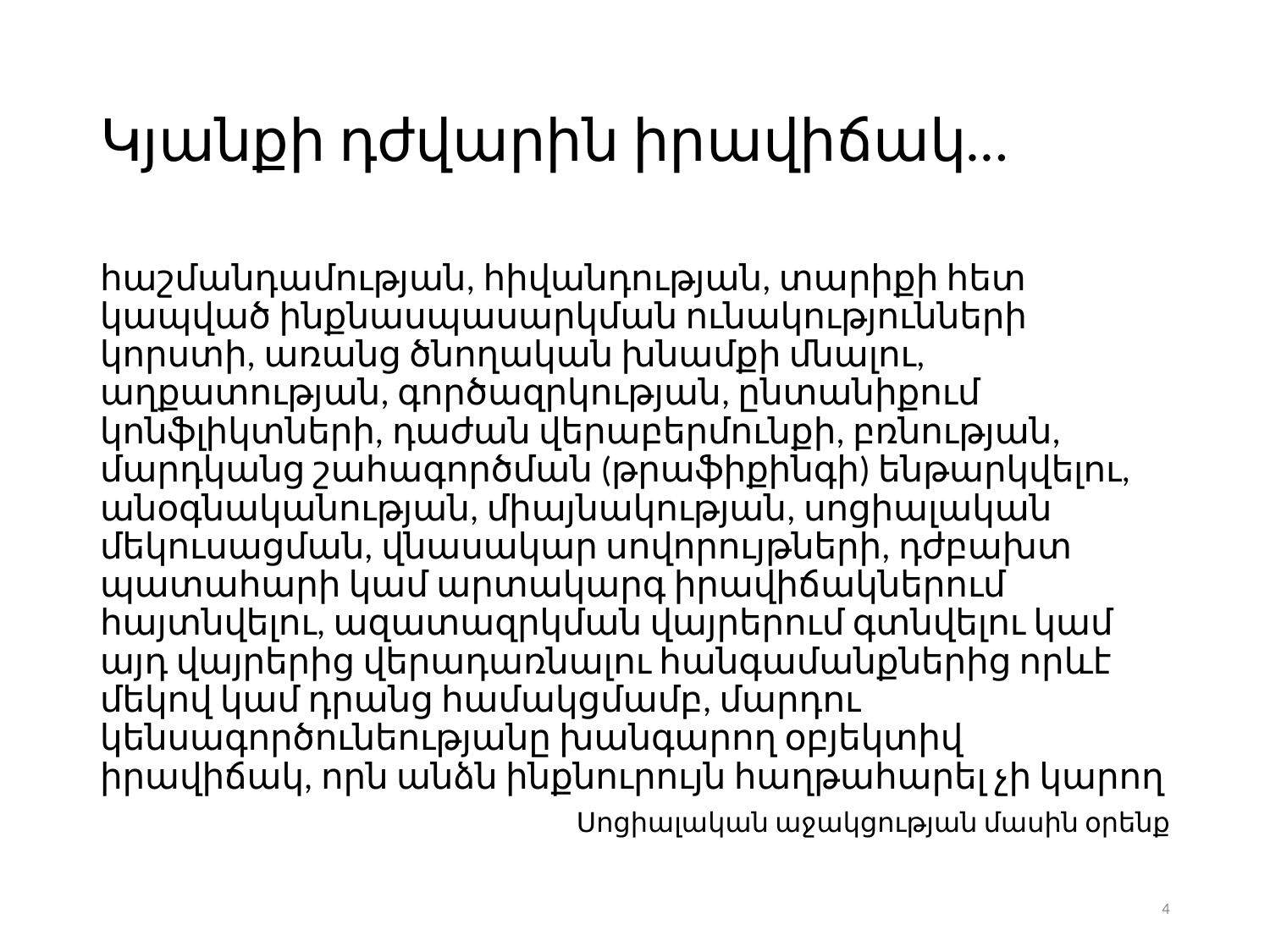

# Կյանքի դժվարին իրավիճակ…
հաշմանդամության, հիվանդության, տարիքի հետ կապված ինքնասպասարկման ունակությունների կորստի, առանց ծնողական խնամքի մնալու, աղքատության, գործազրկության, ընտանիքում կոնֆլիկտների, դաժան վերաբերմունքի, բռնության, մարդկանց շահագործման (թրաֆիքինգի) ենթարկվելու, անօգնականության, միայնակության, սոցիալական մեկուսացման, վնասակար սովորույթների, դժբախտ պատահարի կամ արտակարգ իրավիճակներում հայտնվելու, ազատազրկման վայրերում գտնվելու կամ այդ վայրերից վերադառնալու հանգամանքներից որևէ մեկով կամ դրանց համակցմամբ, մարդու կենսագործունեությանը խանգարող օբյեկտիվ իրավիճակ, որն անձն ինքնուրույն հաղթահարել չի կարող
Սոցիալական աջակցության մասին օրենք
4